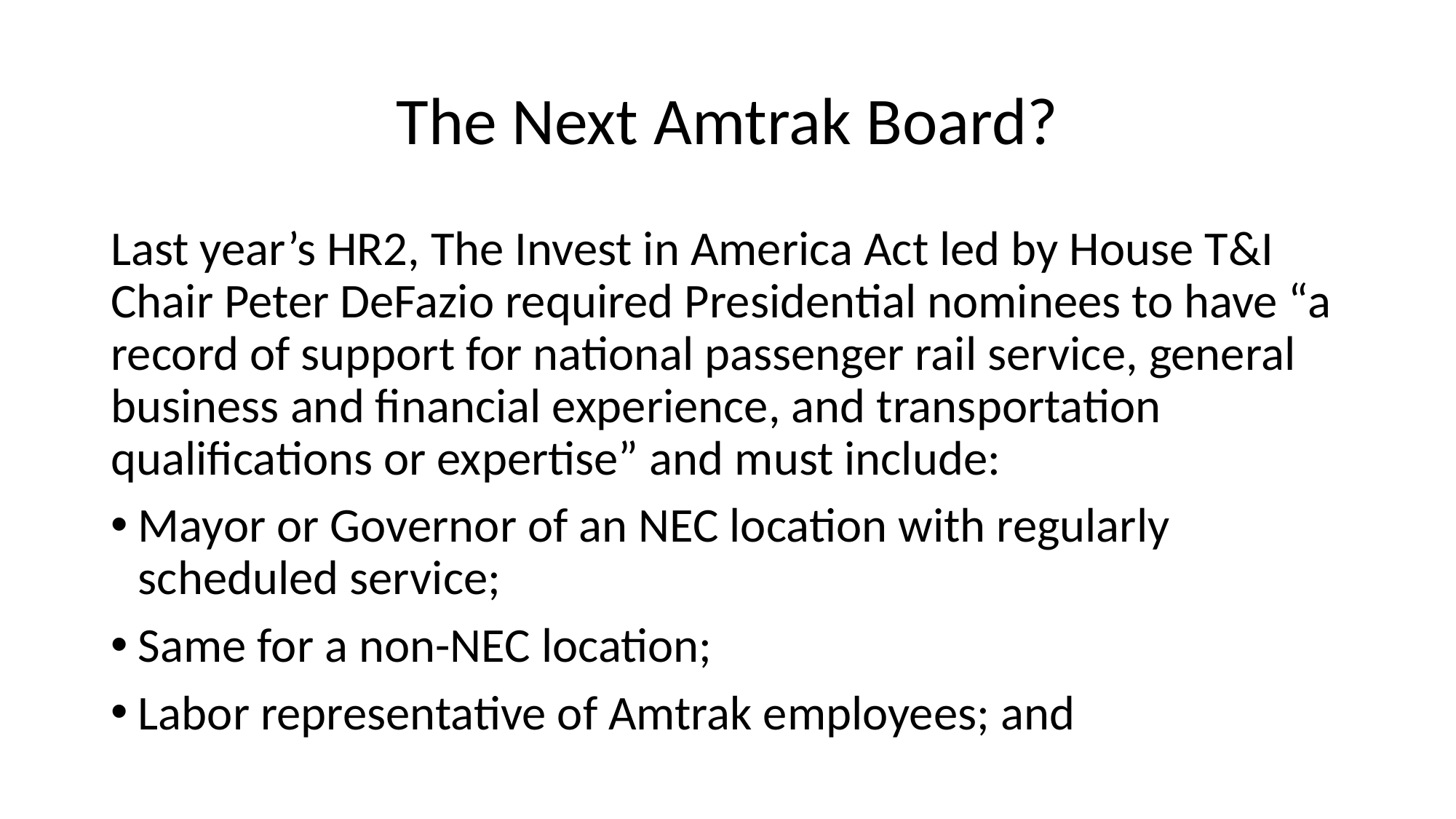

# The Next Amtrak Board?
Last year’s HR2, The Invest in America Act led by House T&I Chair Peter DeFazio required Presidential nominees to have “a record of support for national passenger rail service, general business and financial experience, and transportation qualifications or expertise” and must include:
Mayor or Governor of an NEC location with regularly scheduled service;
Same for a non-NEC location;
Labor representative of Amtrak employees; and